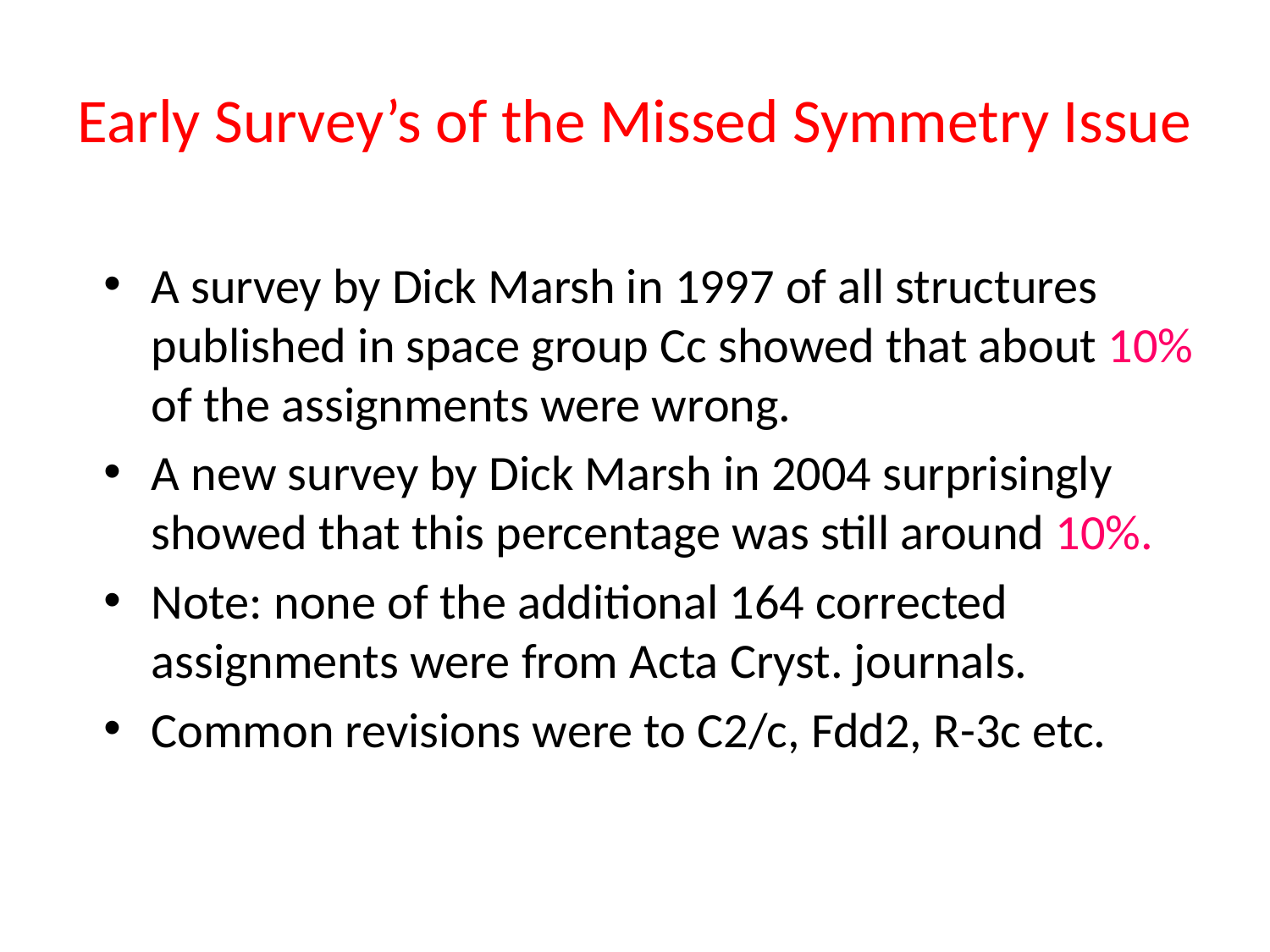

# Early Survey’s of the Missed Symmetry Issue
A survey by Dick Marsh in 1997 of all structures published in space group Cc showed that about 10% of the assignments were wrong.
A new survey by Dick Marsh in 2004 surprisingly showed that this percentage was still around 10%.
Note: none of the additional 164 corrected assignments were from Acta Cryst. journals.
Common revisions were to C2/c, Fdd2, R-3c etc.